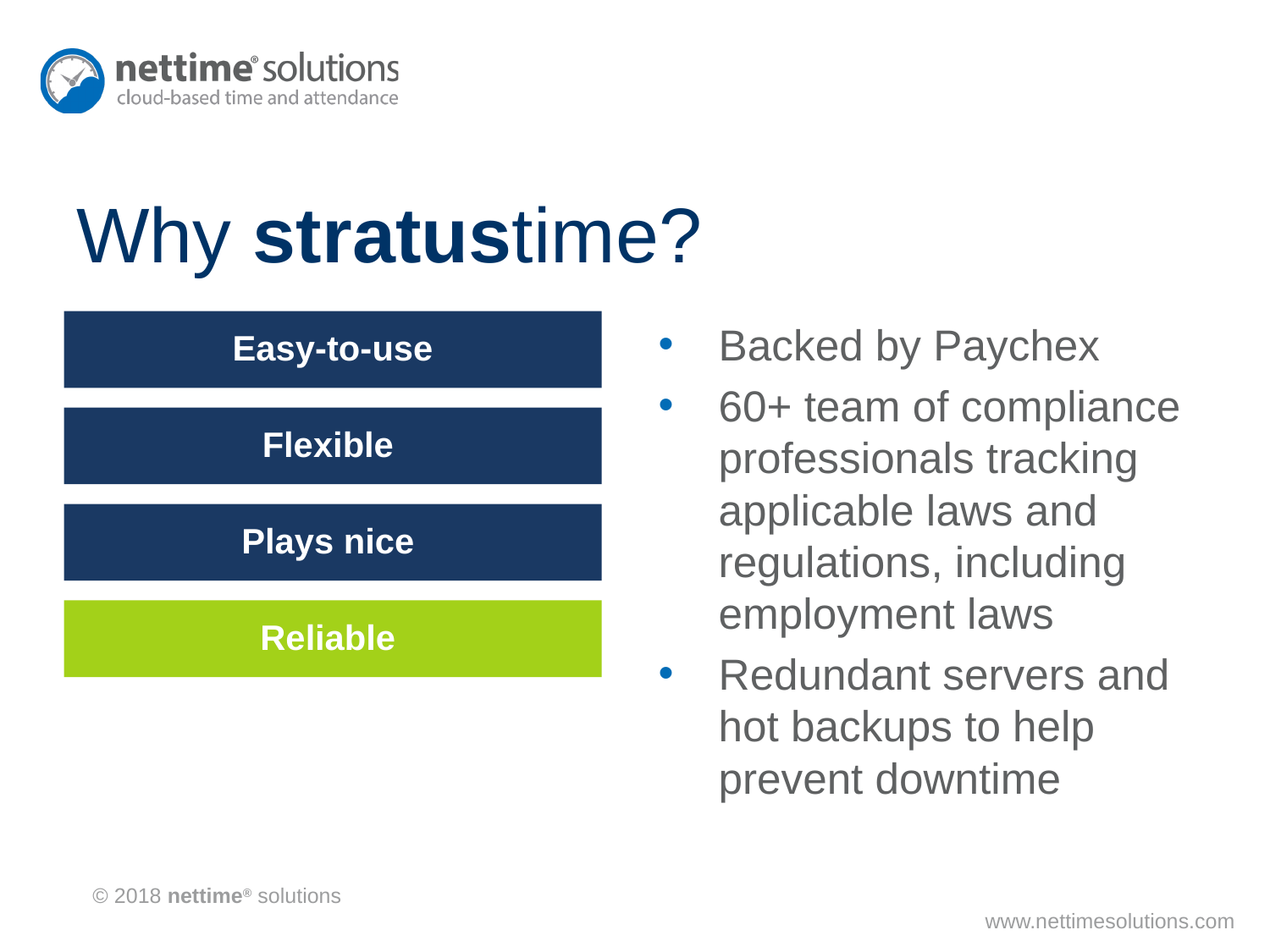

# Why stratustime?
Easy-to-use
Backed by Paychex
60+ team of compliance professionals tracking applicable laws and regulations, including employment laws
Redundant servers and hot backups to help prevent downtime
Flexible
Plays nice
Reliable